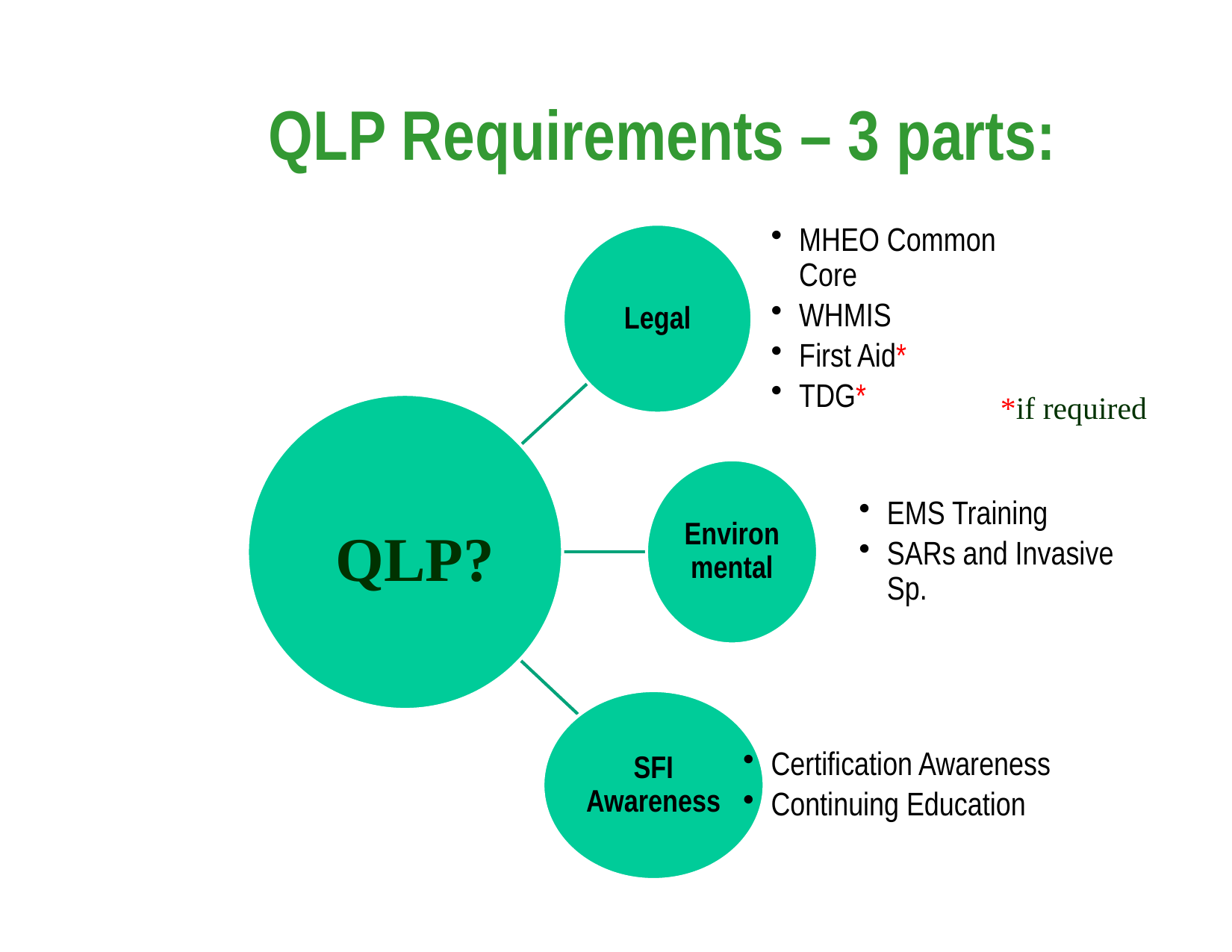

# QLP Requirements – 3 parts:
Legal
MHEO Common Core
WHMIS
First Aid*
TDG*
Environmental
EMS Training
SARs and Invasive Sp.
SFI Awareness
Certification Awareness
Continuing Education
*if required
QLP?